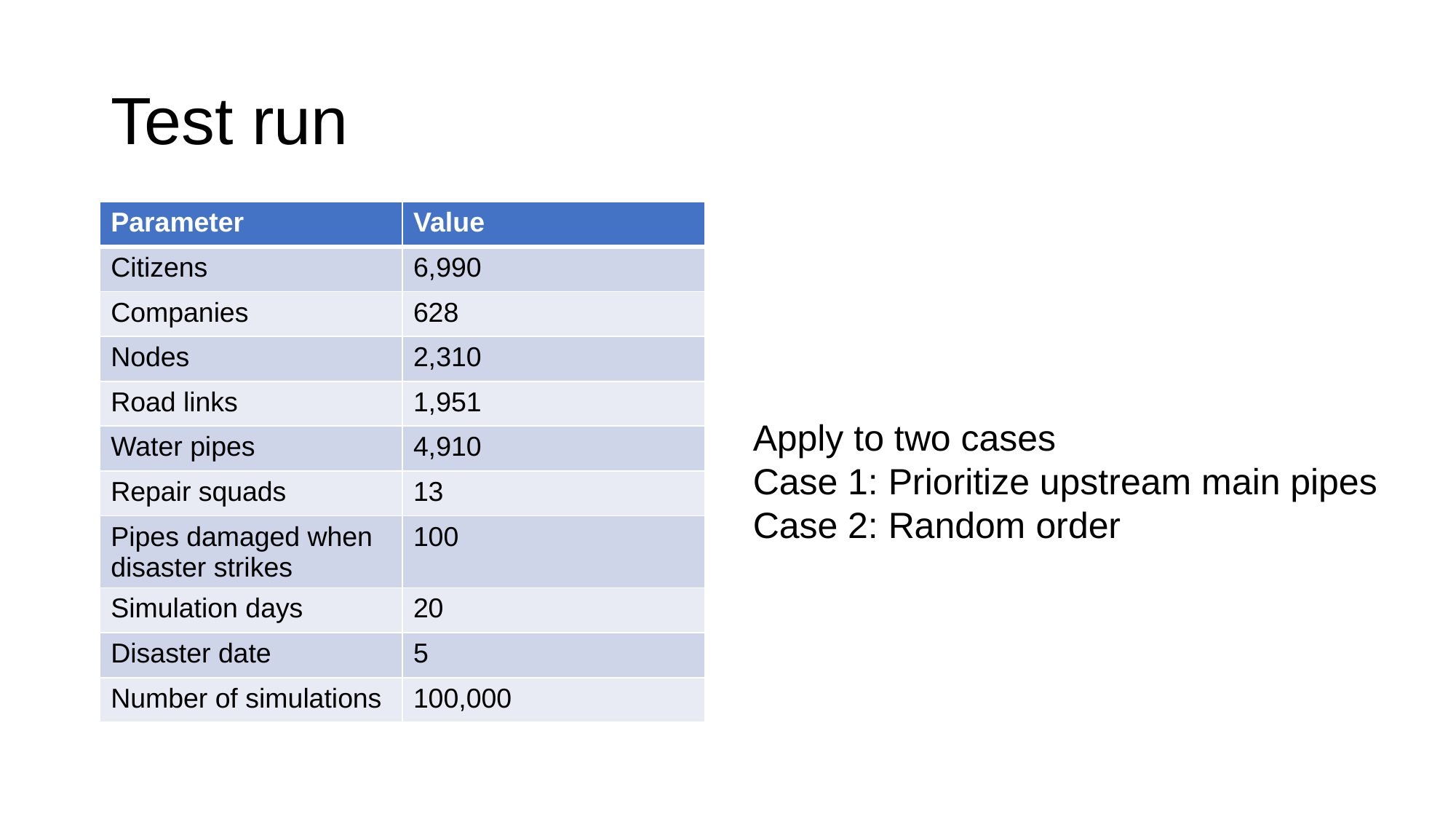

# Test run
| Parameter | Value |
| --- | --- |
| Citizens | 6,990 |
| Companies | 628 |
| Nodes | 2,310 |
| Road links | 1,951 |
| Water pipes | 4,910 |
| Repair squads | 13 |
| Pipes damaged when disaster strikes | 100 |
| Simulation days | 20 |
| Disaster date | 5 |
| Number of simulations | 100,000 |
Apply to two cases
Case 1: Prioritize upstream main pipes
Case 2: Random order